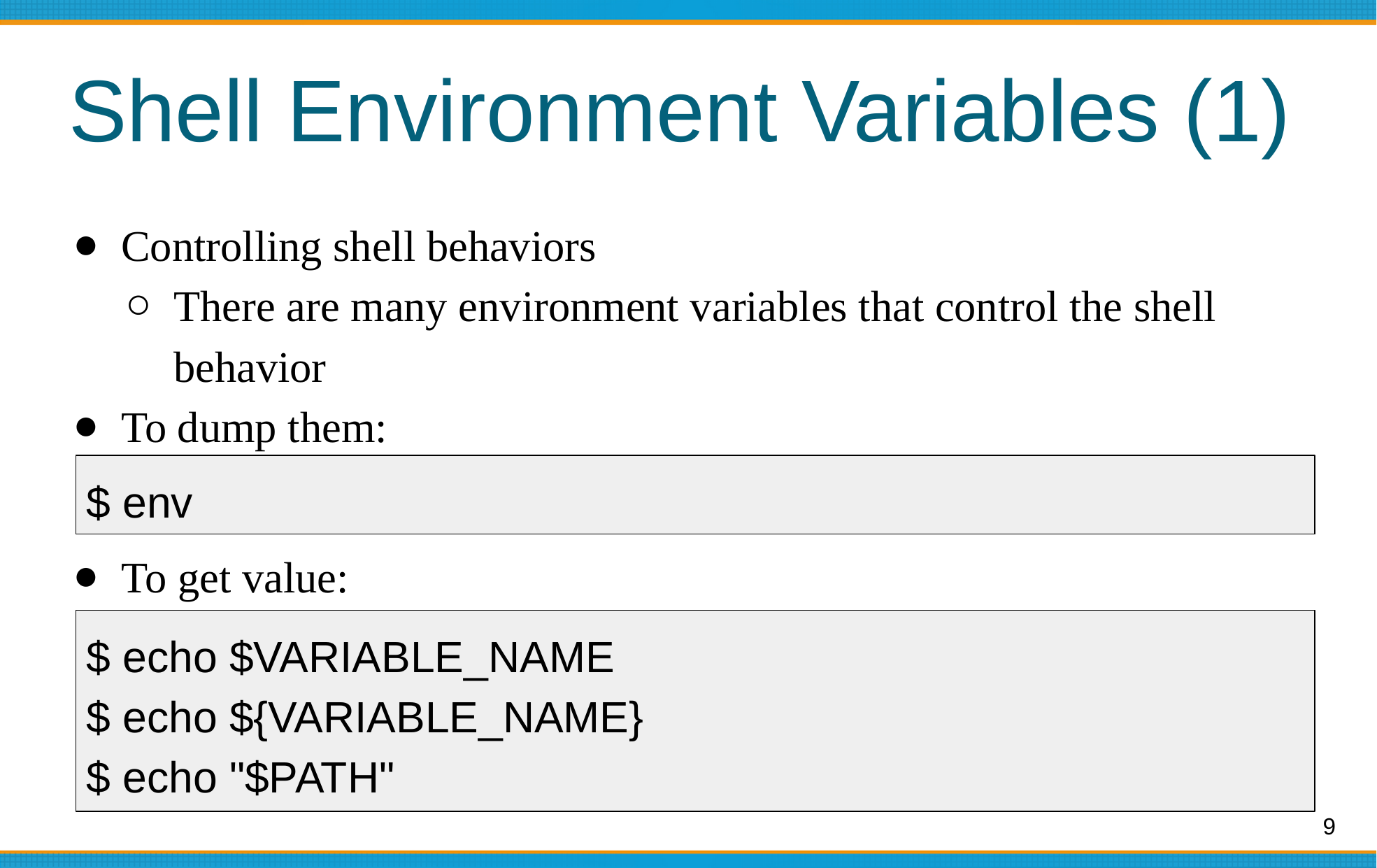

# Shell Environment Variables (1)
Controlling shell behaviors
There are many environment variables that control the shell behavior
To dump them:

$ env
To get value:

$ echo $VARIABLE_NAME
$ echo ${VARIABLE_NAME}
$ echo "$PATH"

9